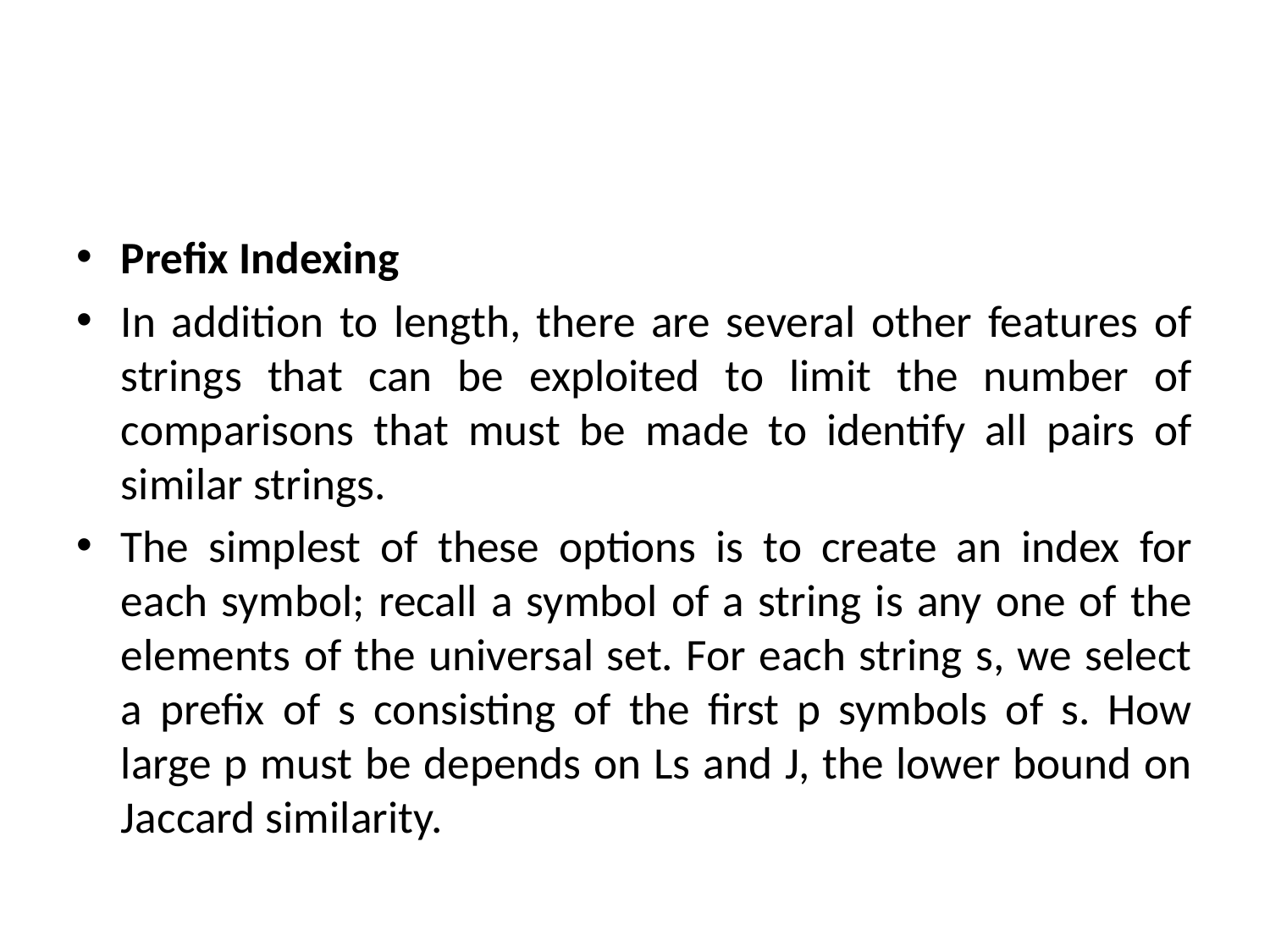

#
Prefix Indexing
In addition to length, there are several other features of strings that can be exploited to limit the number of comparisons that must be made to identify all pairs of similar strings.
The simplest of these options is to create an index for each symbol; recall a symbol of a string is any one of the elements of the universal set. For each string s, we select a prefix of s consisting of the first p symbols of s. How large p must be depends on Ls and J, the lower bound on Jaccard similarity.